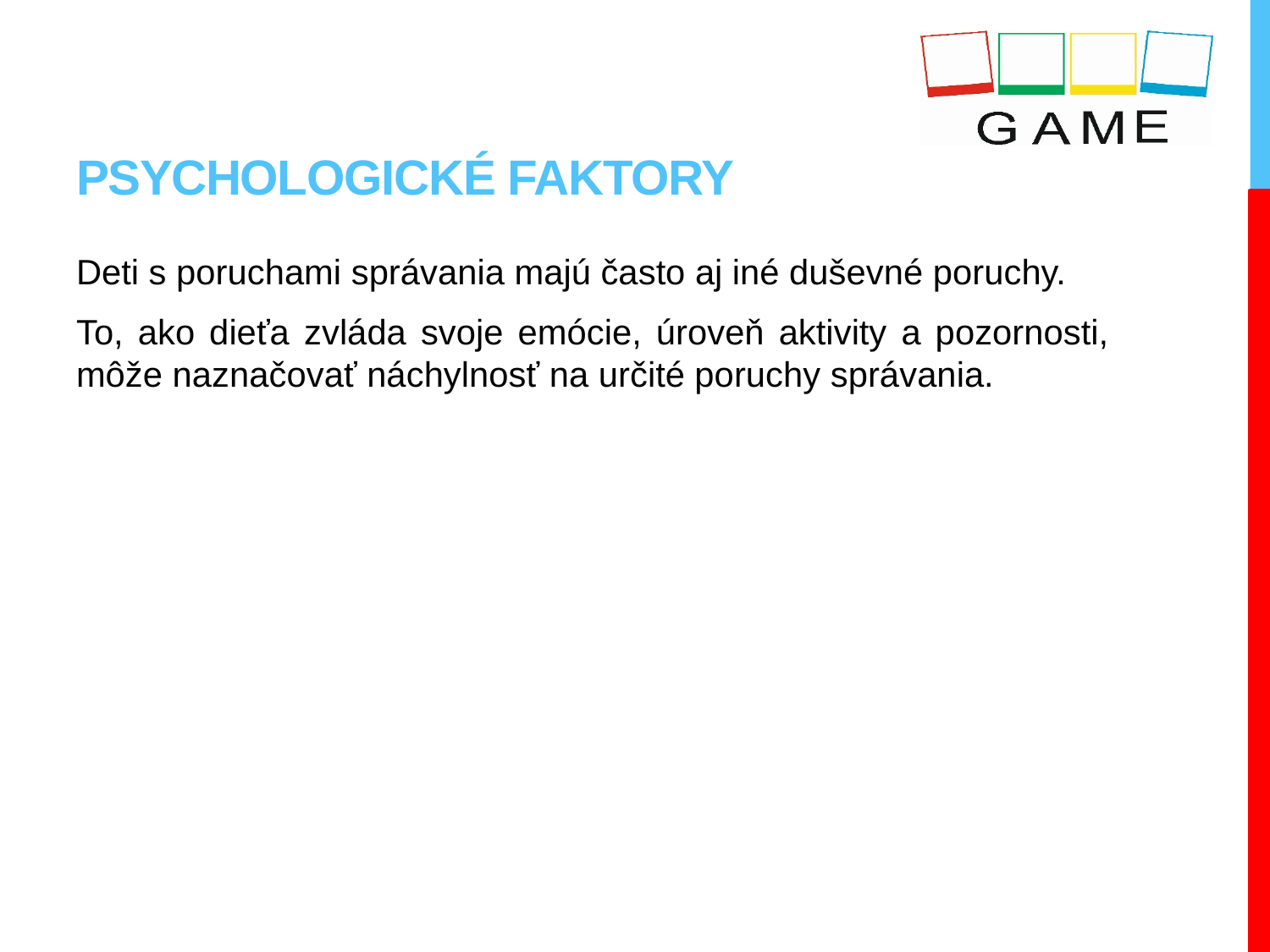

# Psychologické faktory
Deti s poruchami správania majú často aj iné duševné poruchy.
To, ako dieťa zvláda svoje emócie, úroveň aktivity a pozornosti, môže naznačovať náchylnosť na určité poruchy správania.